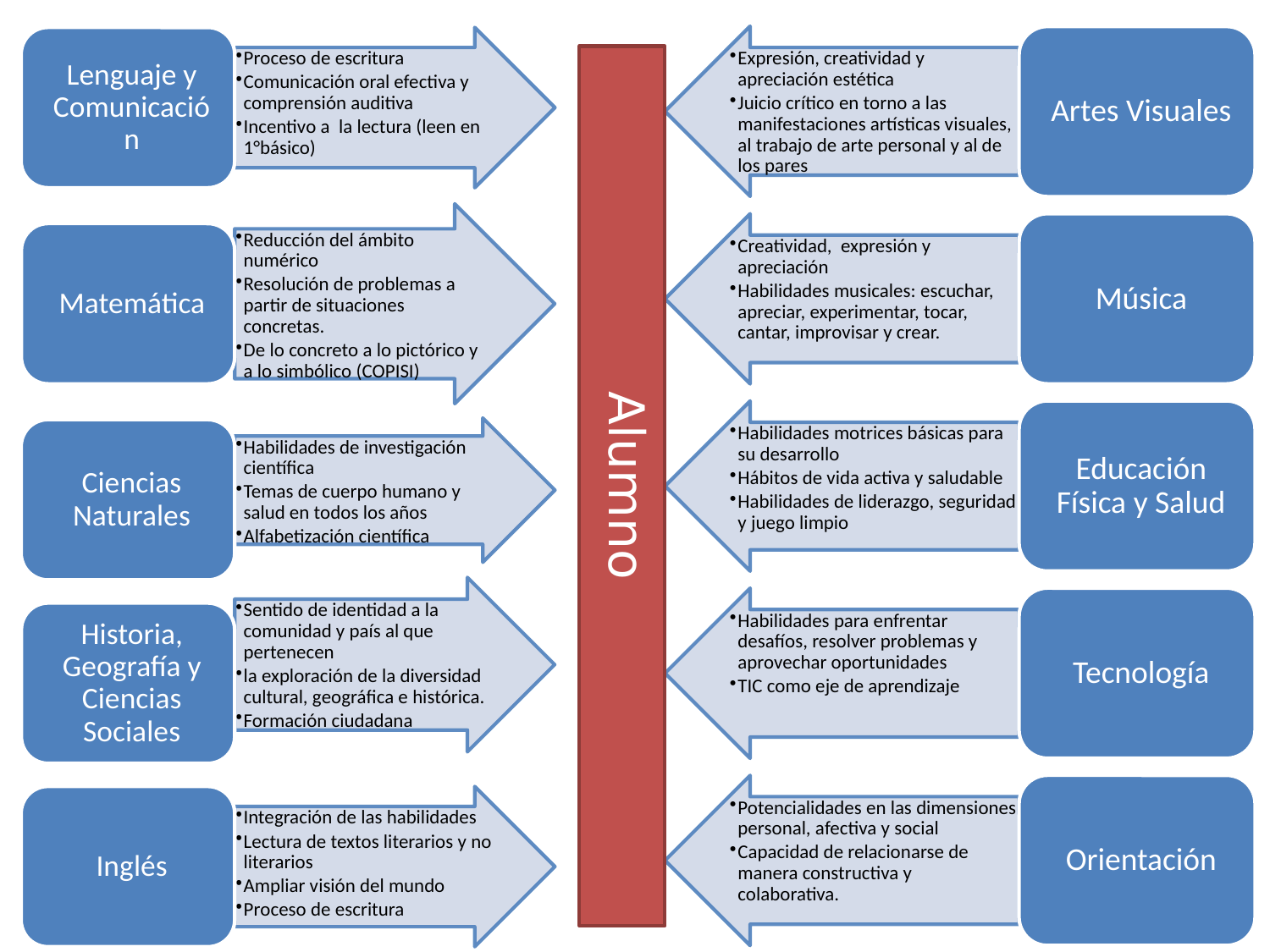

Expresión, creatividad y apreciación estética
Juicio crítico en torno a las manifestaciones artísticas visuales, al trabajo de arte personal y al de los pares

Artes Visuales
Creatividad,  expresión y apreciación
Habilidades musicales: escuchar, apreciar, experimentar, tocar, cantar, improvisar y crear.

Música
Habilidades motrices básicas para su desarrollo
Hábitos de vida activa y saludable
Habilidades de liderazgo, seguridad y juego limpio

Educación Física y Salud
Habilidades para enfrentar desafíos, resolver problemas y aprovechar oportunidades
TIC como eje de aprendizaje
Tecnología
Potencialidades en las dimensiones personal, afectiva y social
Capacidad de relacionarse de manera constructiva y colaborativa.
Orientación
Proceso de escritura
Comunicación oral efectiva y comprensión auditiva
Incentivo a  la lectura (leen en 1°básico)
Lenguaje y Comunicación
Reducción del ámbito numérico
Resolución de problemas a partir de situaciones concretas.
De lo concreto a lo pictórico y a lo simbólico (COPISI)
Matemática
Habilidades de investigación científica
Temas de cuerpo humano y salud en todos los años
Alfabetización científica
Ciencias Naturales
Sentido de identidad a la comunidad y país al que pertenecen
la exploración de la diversidad cultural, geográfica e histórica.
Formación ciudadana
Historia, Geografía y Ciencias Sociales
Integración de las habilidades
Lectura de textos literarios y no literarios
Ampliar visión del mundo
Proceso de escritura
Inglés
Alumno